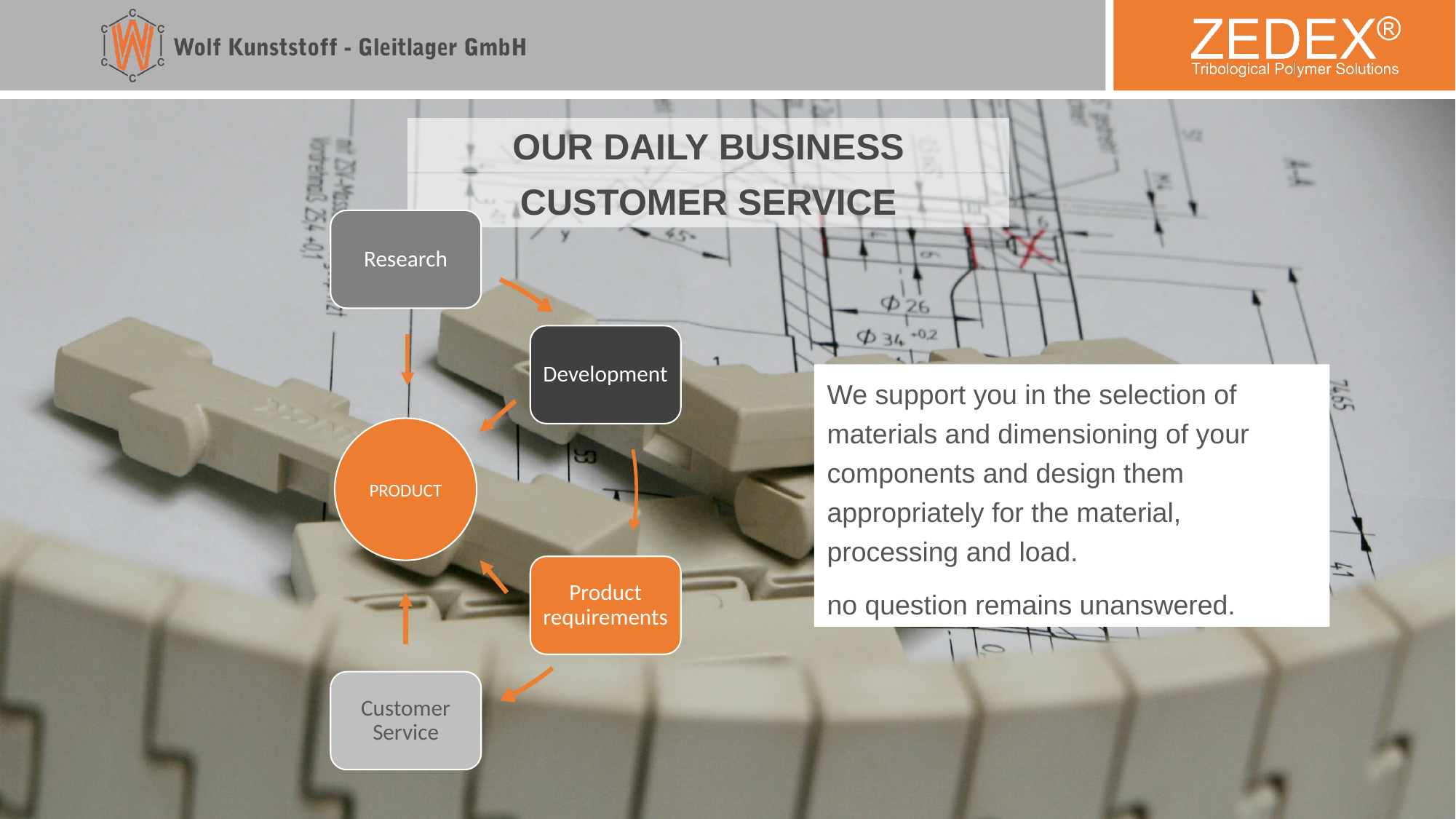

OUR DAILY BUSINESS
CUSTOMER SERVICE
Research

Development
Product requirements
Customer Service
We support you in the selection of materials and dimensioning of your components and design them appropriately for the material, processing and load.
no question remains unanswered.
PRODUCT